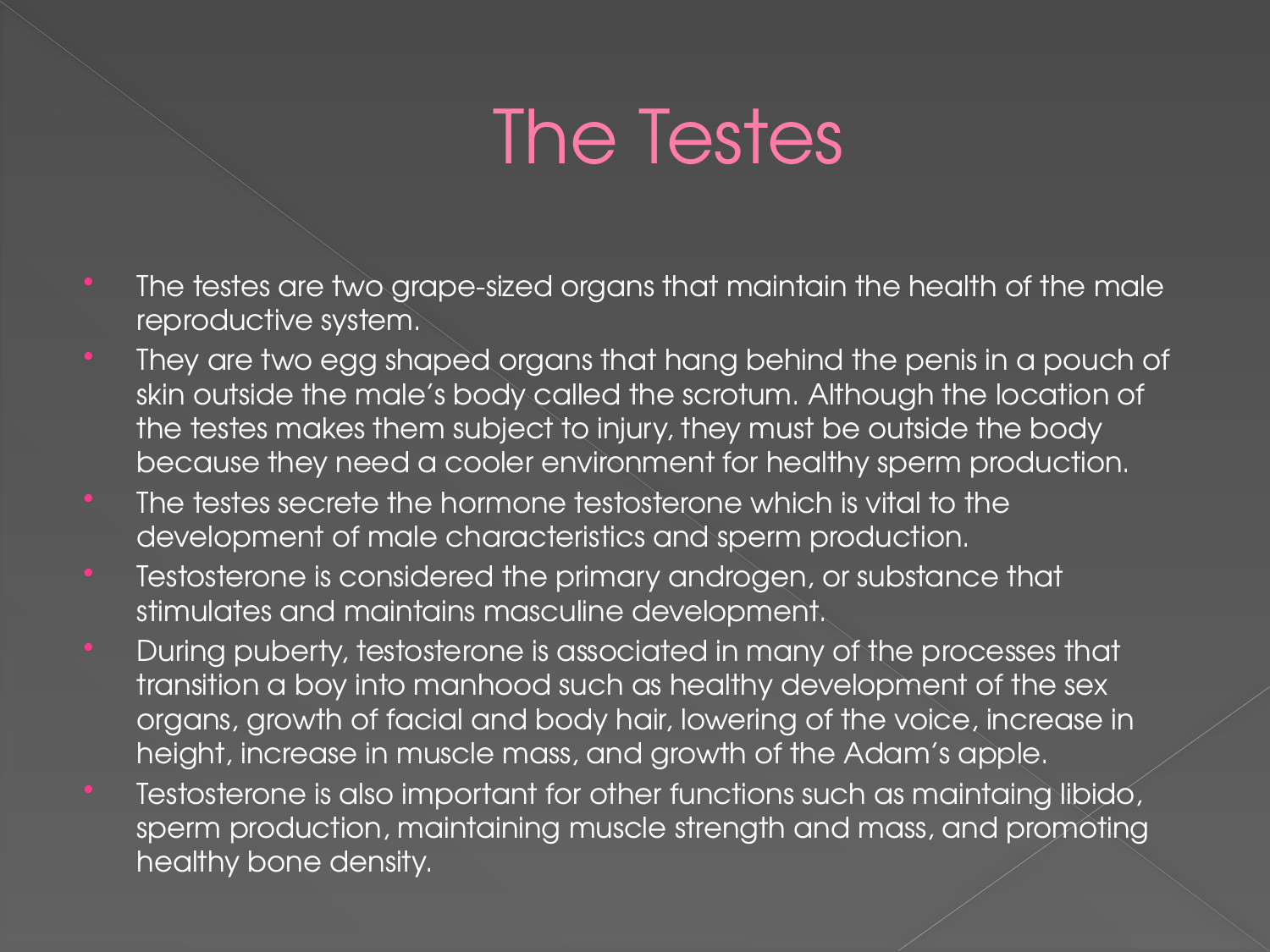

# The Testes
The testes are two grape-sized organs that maintain the health of the male reproductive system.
They are two egg shaped organs that hang behind the penis in a pouch of skin outside the male’s body called the scrotum. Although the location of the testes makes them subject to injury, they must be outside the body because they need a cooler environment for healthy sperm production.
The testes secrete the hormone testosterone which is vital to the development of male characteristics and sperm production.
Testosterone is considered the primary androgen, or substance that stimulates and maintains masculine development.
During puberty, testosterone is associated in many of the processes that transition a boy into manhood such as healthy development of the sex organs, growth of facial and body hair, lowering of the voice, increase in height, increase in muscle mass, and growth of the Adam’s apple.
Testosterone is also important for other functions such as maintaing libido, sperm production, maintaining muscle strength and mass, and promoting healthy bone density.